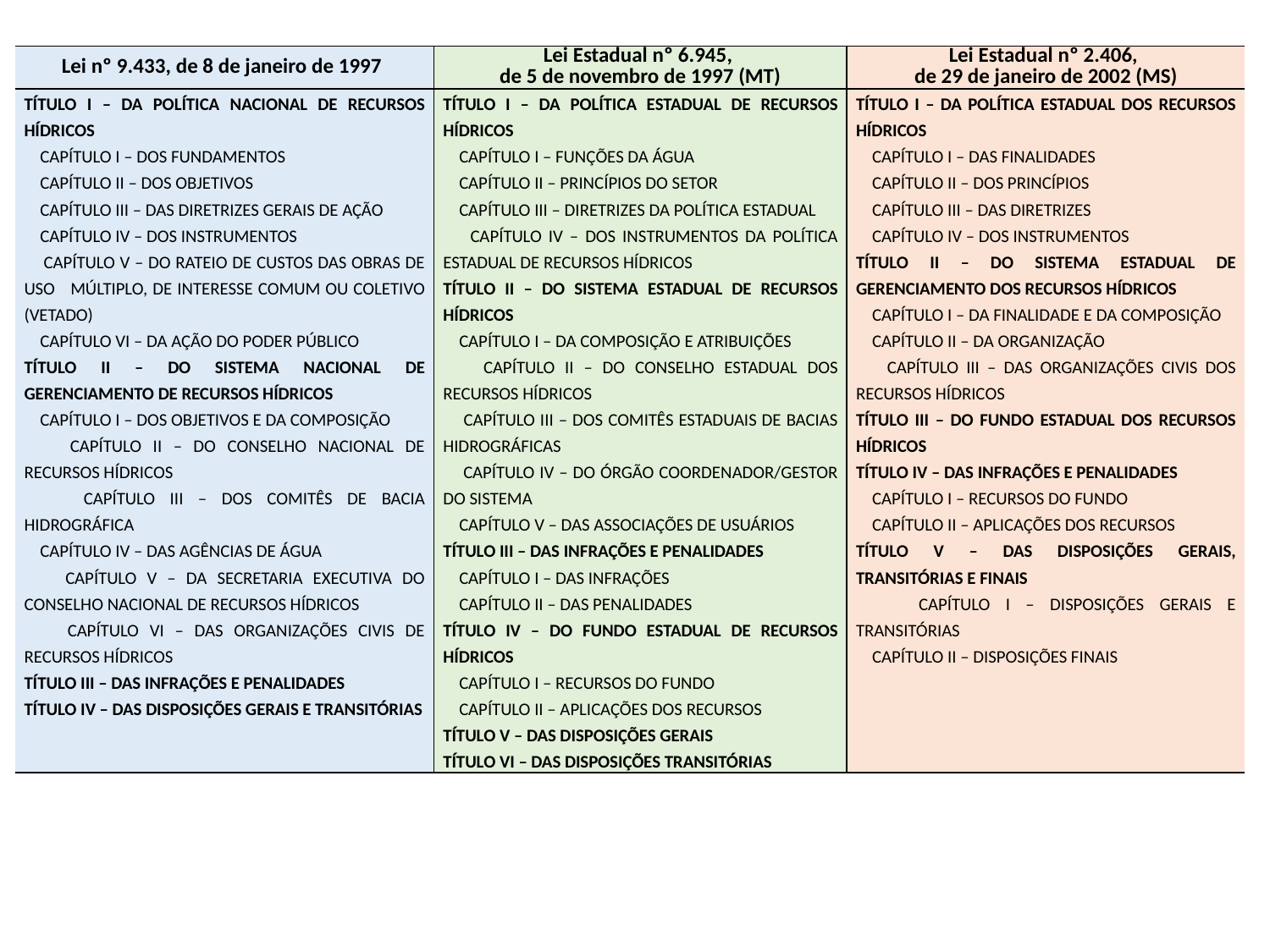

| Lei nº 9.433, de 8 de janeiro de 1997 | Lei Estadual nº 6.945, de 5 de novembro de 1997 (MT) | Lei Estadual nº 2.406, de 29 de janeiro de 2002 (MS) |
| --- | --- | --- |
| TÍTULO I – DA POLÍTICA NACIONAL DE RECURSOS HÍDRICOS CAPÍTULO I – DOS FUNDAMENTOS CAPÍTULO II – DOS OBJETIVOS CAPÍTULO III – DAS DIRETRIZES GERAIS DE AÇÃO CAPÍTULO IV – DOS INSTRUMENTOS CAPÍTULO V – DO RATEIO DE CUSTOS DAS OBRAS DE USO MÚLTIPLO, DE INTERESSE COMUM OU COLETIVO (VETADO) CAPÍTULO VI – DA AÇÃO DO PODER PÚBLICO TÍTULO II – DO SISTEMA NACIONAL DE GERENCIAMENTO DE RECURSOS HÍDRICOS CAPÍTULO I – DOS OBJETIVOS E DA COMPOSIÇÃO CAPÍTULO II – DO CONSELHO NACIONAL DE RECURSOS HÍDRICOS CAPÍTULO III – DOS COMITÊS DE BACIA HIDROGRÁFICA CAPÍTULO IV – DAS AGÊNCIAS DE ÁGUA CAPÍTULO V – DA SECRETARIA EXECUTIVA DO CONSELHO NACIONAL DE RECURSOS HÍDRICOS CAPÍTULO VI – DAS ORGANIZAÇÕES CIVIS DE RECURSOS HÍDRICOS TÍTULO III – DAS INFRAÇÕES E PENALIDADES TÍTULO IV – DAS DISPOSIÇÕES GERAIS E TRANSITÓRIAS | TÍTULO I – DA POLÍTICA ESTADUAL DE RECURSOS HÍDRICOS CAPÍTULO I – FUNÇÕES DA ÁGUA CAPÍTULO II – PRINCÍPIOS DO SETOR CAPÍTULO III – DIRETRIZES DA POLÍTICA ESTADUAL CAPÍTULO IV – DOS INSTRUMENTOS DA POLÍTICA ESTADUAL DE RECURSOS HÍDRICOS TÍTULO II – DO SISTEMA ESTADUAL DE RECURSOS HÍDRICOS CAPÍTULO I – DA COMPOSIÇÃO E ATRIBUIÇÕES CAPÍTULO II – DO CONSELHO ESTADUAL DOS RECURSOS HÍDRICOS CAPÍTULO III – DOS COMITÊS ESTADUAIS DE BACIAS HIDROGRÁFICAS CAPÍTULO IV – DO ÓRGÃO COORDENADOR/GESTOR DO SISTEMA CAPÍTULO V – DAS ASSOCIAÇÕES DE USUÁRIOS TÍTULO III – DAS INFRAÇÕES E PENALIDADES CAPÍTULO I – DAS INFRAÇÕES CAPÍTULO II – DAS PENALIDADES TÍTULO IV – DO FUNDO ESTADUAL DE RECURSOS HÍDRICOS CAPÍTULO I – RECURSOS DO FUNDO CAPÍTULO II – APLICAÇÕES DOS RECURSOS TÍTULO V – DAS DISPOSIÇÕES GERAIS TÍTULO VI – DAS DISPOSIÇÕES TRANSITÓRIAS | TÍTULO I – DA POLÍTICA ESTADUAL DOS RECURSOS HÍDRICOS CAPÍTULO I – DAS FINALIDADES CAPÍTULO II – DOS PRINCÍPIOS CAPÍTULO III – DAS DIRETRIZES CAPÍTULO IV – DOS INSTRUMENTOS TÍTULO II – DO SISTEMA ESTADUAL DE GERENCIAMENTO DOS RECURSOS HÍDRICOS CAPÍTULO I – DA FINALIDADE E DA COMPOSIÇÃO CAPÍTULO II – DA ORGANIZAÇÃO CAPÍTULO III – DAS ORGANIZAÇÕES CIVIS DOS RECURSOS HÍDRICOS TÍTULO III – DO FUNDO ESTADUAL DOS RECURSOS HÍDRICOS TÍTULO IV – DAS INFRAÇÕES E PENALIDADES CAPÍTULO I – RECURSOS DO FUNDO CAPÍTULO II – APLICAÇÕES DOS RECURSOS TÍTULO V – DAS DISPOSIÇÕES GERAIS, TRANSITÓRIAS E FINAIS CAPÍTULO I – DISPOSIÇÕES GERAIS E TRANSITÓRIAS CAPÍTULO II – DISPOSIÇÕES FINAIS |